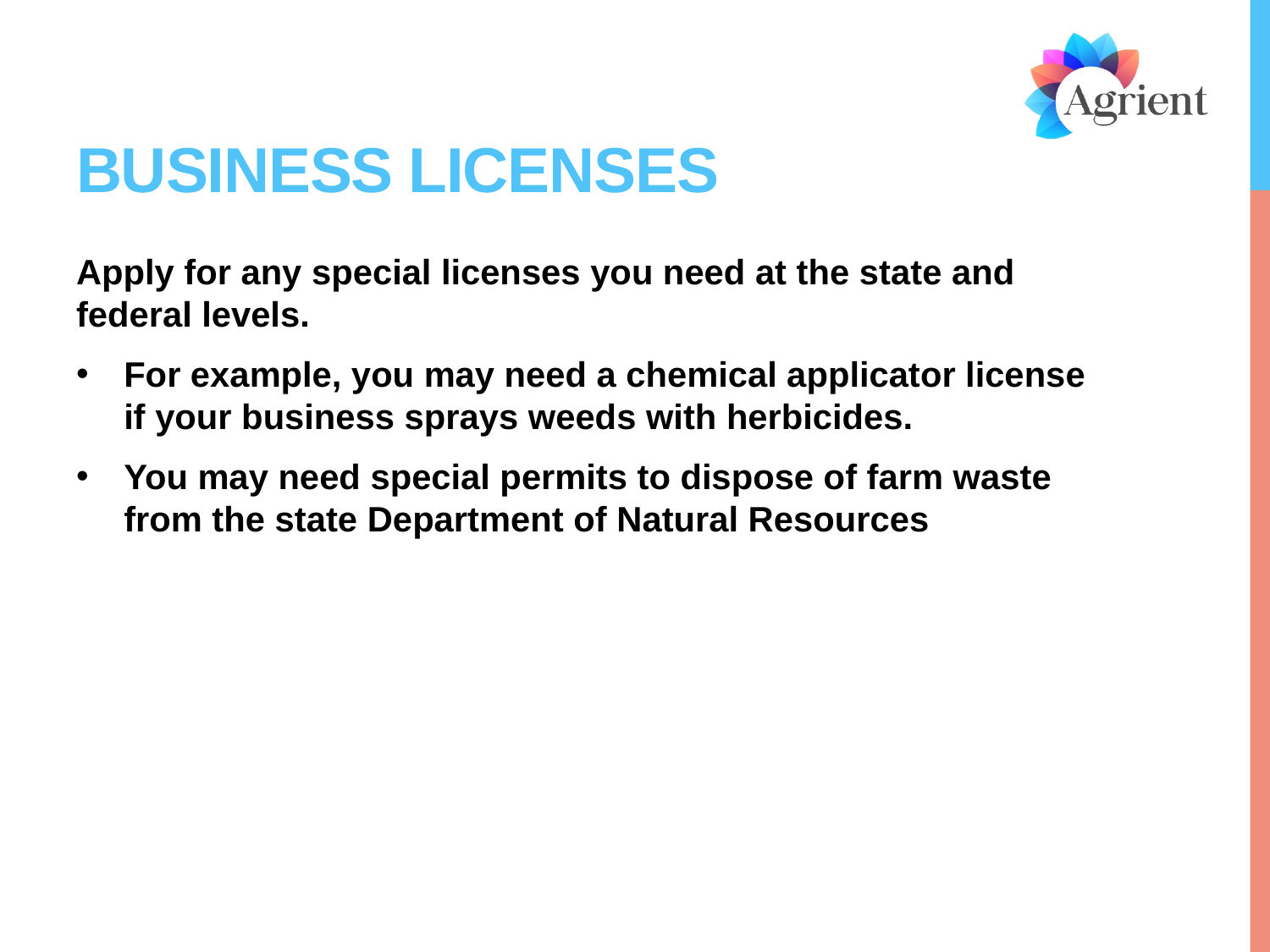

# business licenses
Apply for any special licenses you need at the state and federal levels.
For example, you may need a chemical applicator license if your business sprays weeds with herbicides.
You may need special permits to dispose of farm waste from the state Department of Natural Resources